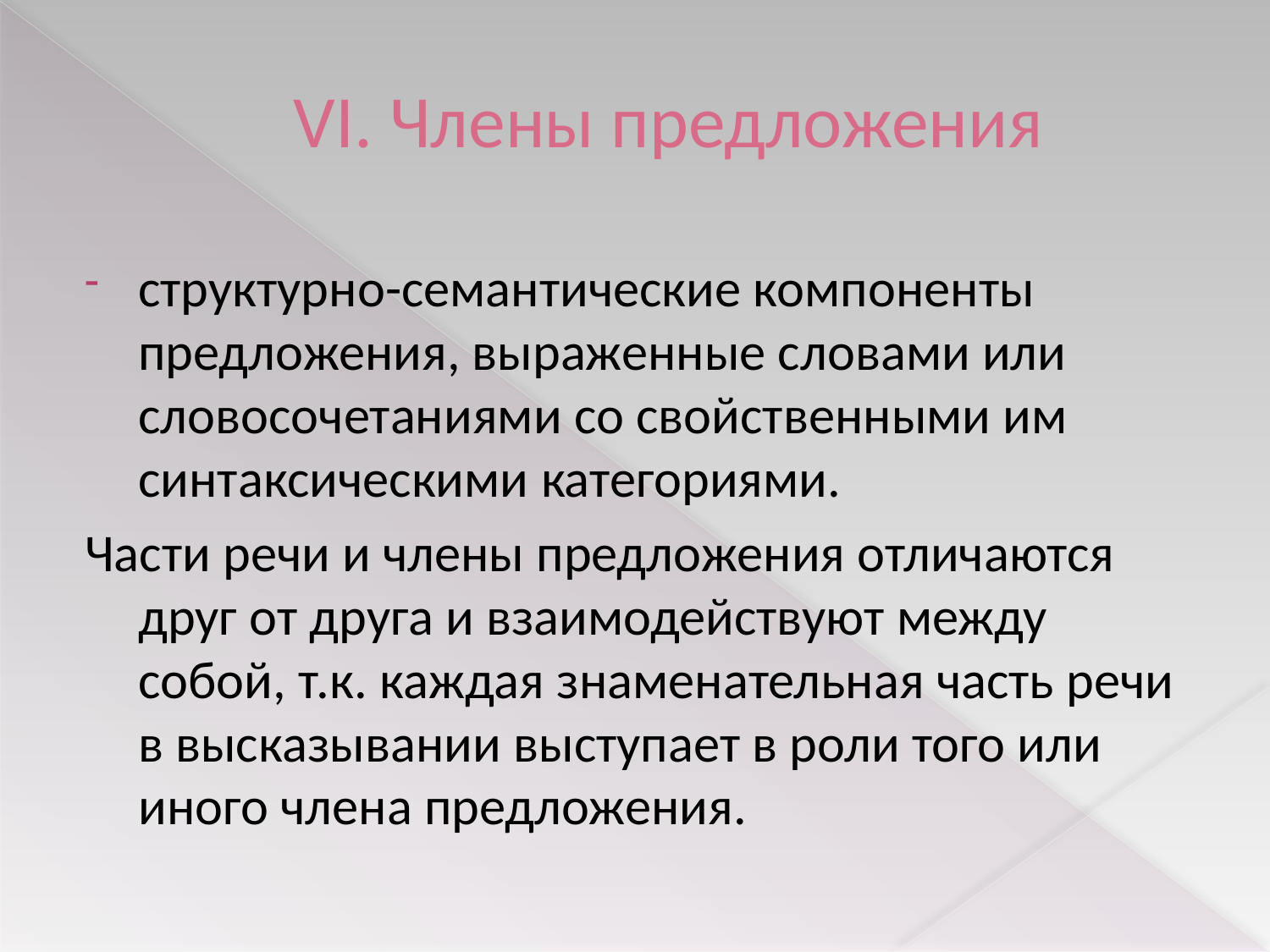

# VI. Члены предложения
структурно-семантические компоненты предложения, выраженные словами или словосочетаниями со свойственными им синтаксическими категориями.
Части речи и члены предложения отличаются друг от друга и взаимодействуют между собой, т.к. каждая знаменательная часть речи в высказывании выступает в роли того или иного члена предложения.